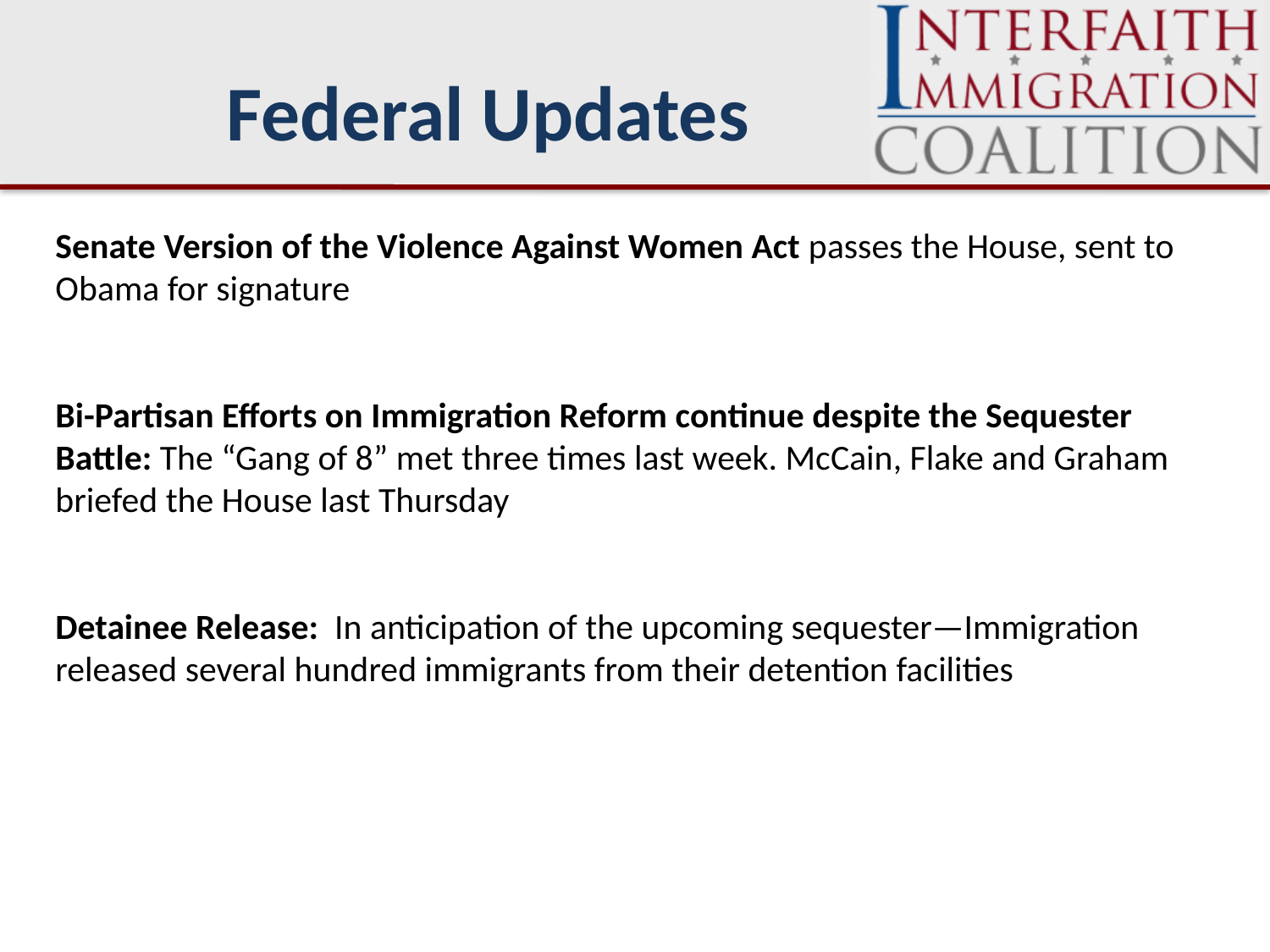

Federal Updates
Senate Version of the Violence Against Women Act passes the House, sent to Obama for signature

Bi-Partisan Efforts on Immigration Reform continue despite the Sequester Battle: The “Gang of 8” met three times last week. McCain, Flake and Graham briefed the House last Thursday

Detainee Release:  In anticipation of the upcoming sequester—Immigration released several hundred immigrants from their detention facilities